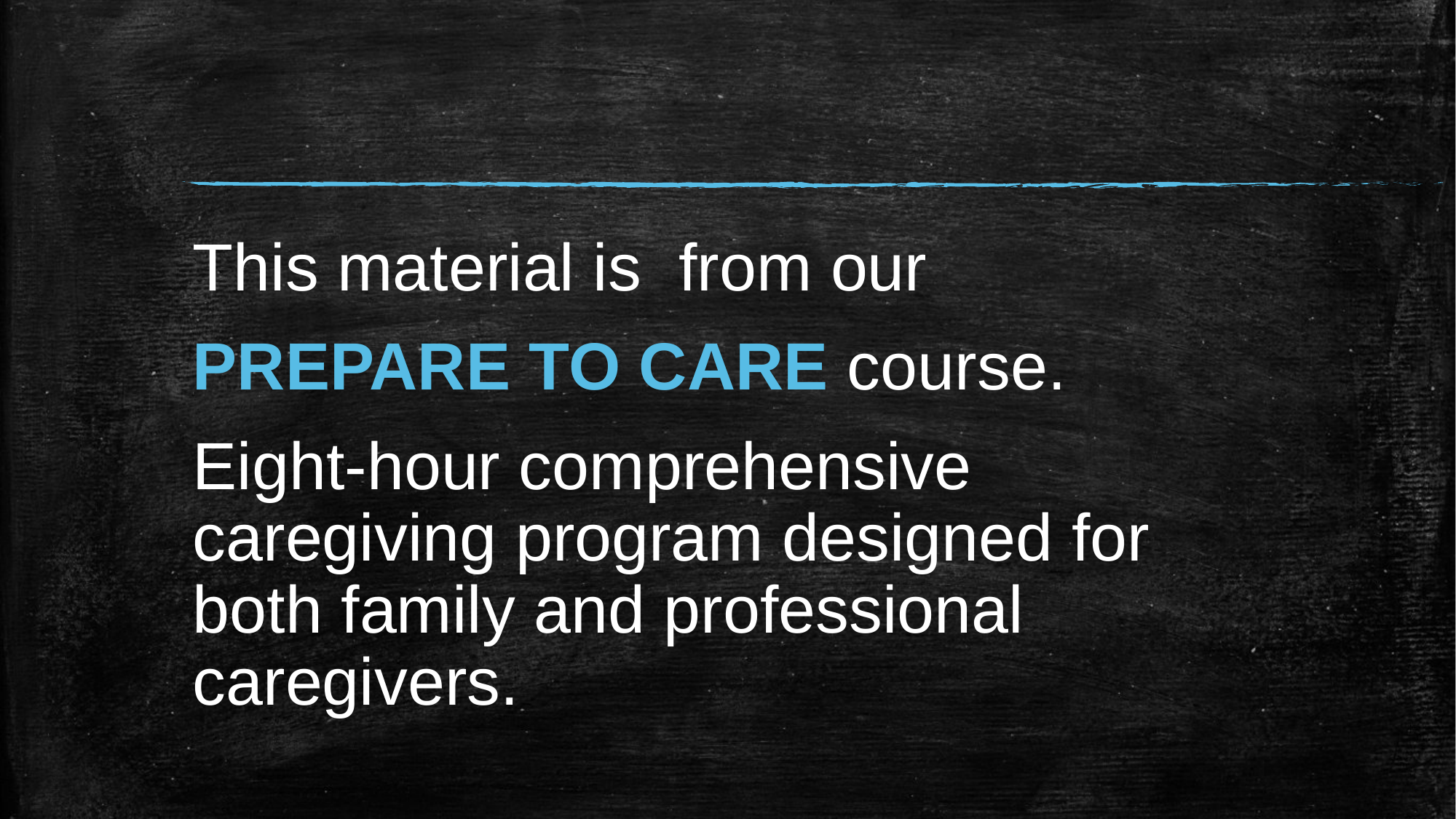

#
This material is  from our
PREPARE TO CARE course.
Eight-hour comprehensive caregiving program designed for both family and professional caregivers.